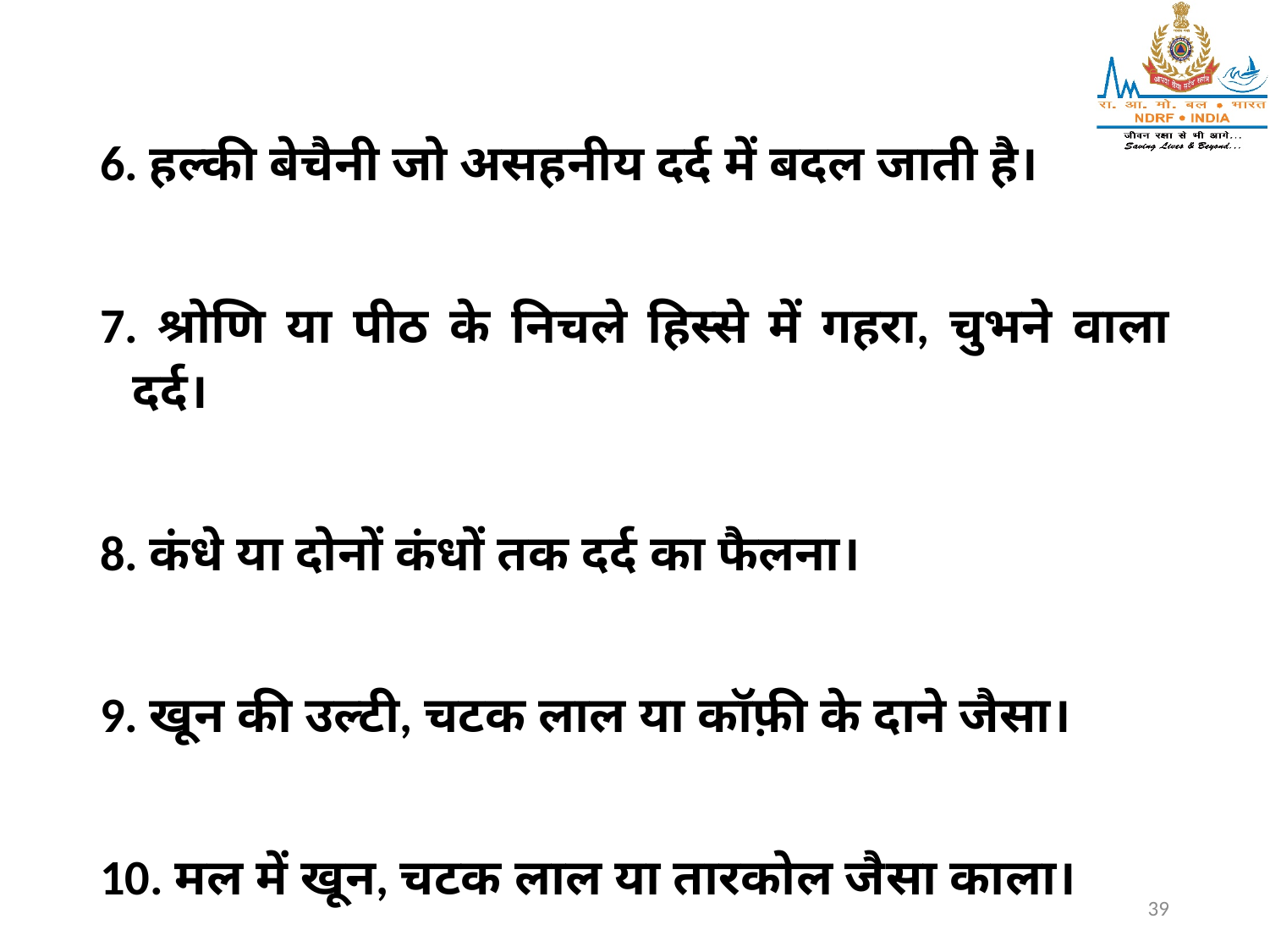

6. हल्की बेचैनी जो असहनीय दर्द में बदल जाती है।

7. श्रोणि या पीठ के निचले हिस्से में गहरा, चुभने वाला दर्द।

8. कंधे या दोनों कंधों तक दर्द का फैलना।

9. खून की उल्टी, चटक लाल या कॉफ़ी के दाने जैसा।

10. मल में खून, चटक लाल या तारकोल जैसा काला।
39